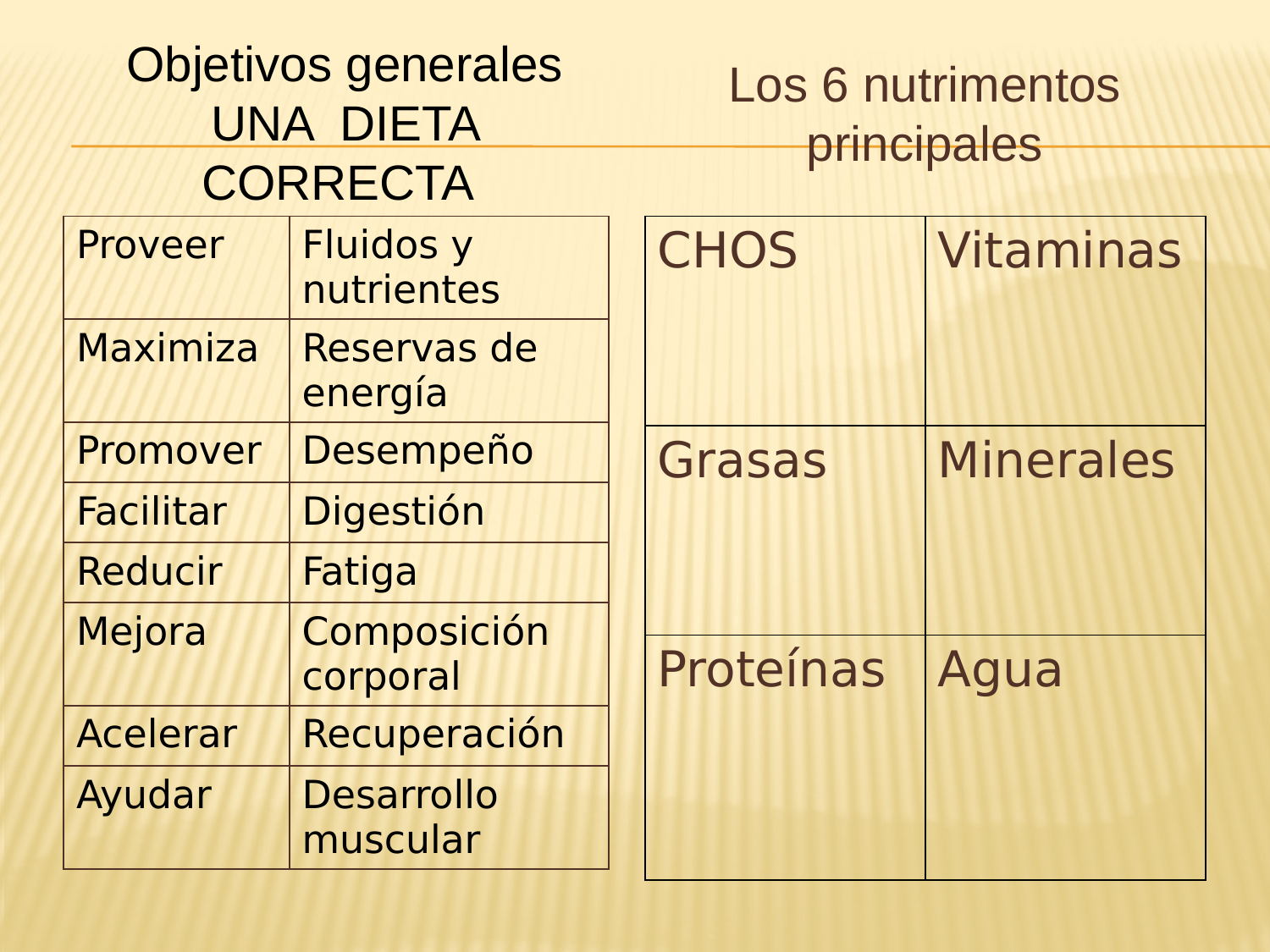

Objetivos generales UNA  DIETA CORRECTA
Los 6 nutrimentos principales
| Proveer | Fluidos y nutrientes |
| --- | --- |
| Maximiza | Reservas de energía |
| Promover | Desempeño |
| Facilitar | Digestión |
| Reducir | Fatiga |
| Mejora | Composición corporal |
| Acelerar | Recuperación |
| Ayudar | Desarrollo muscular |
| CHOS | Vitaminas |
| --- | --- |
| Grasas | Minerales |
| Proteínas | Agua |